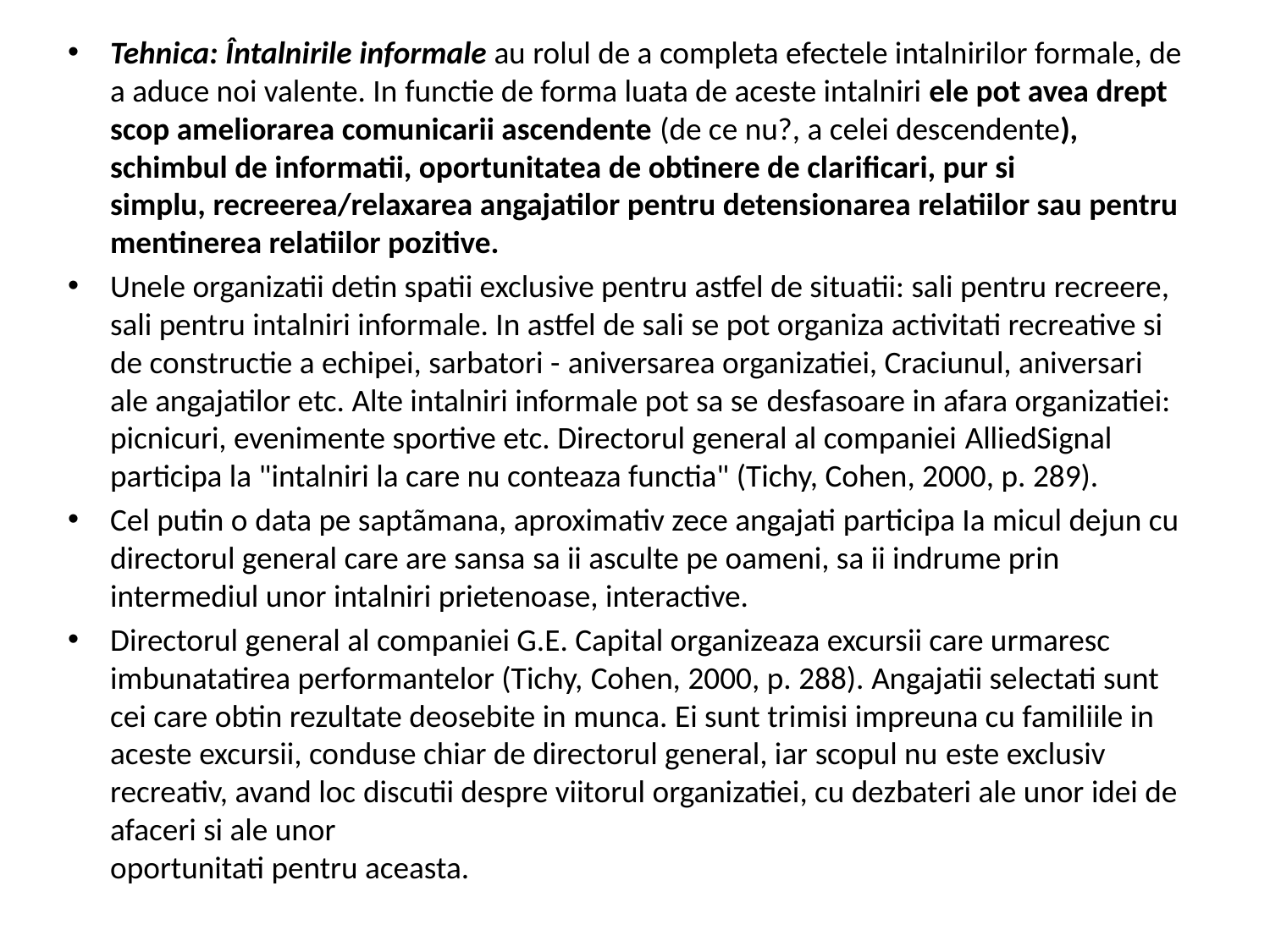

Tehnica: Întalnirile informale au rolul de a completa efectele intalnirilor formale, de a aduce noi valente. In functie de forma luata de aceste intalniri ele pot avea drept scop ameliorarea comunicarii ascendente (de ce nu?, a celei descendente), schimbul de informatii, oportunitatea de obtinere de clarificari, pur si simplu, recreerea/relaxarea angajatilor pentru detensionarea relatiilor sau pentru mentinerea relatiilor pozitive.
Unele organizatii detin spatii exclusive pentru astfel de situatii: sali pentru recreere, sali pentru intalniri informale. In astfel de sali se pot organiza activitati recreative si de constructie a echipei, sarbatori - aniversarea organizatiei, Craciunul, aniversari ale angajatilor etc. Alte intalniri informale pot sa se desfasoare in afara organizatiei: picnicuri, evenimente sportive etc. Directorul general al companiei AlliedSignal participa la "intalniri la care nu conteaza functia" (Tichy, Cohen, 2000, p. 289).
Cel putin o data pe saptãmana, aproximativ zece angajati participa Ia micul dejun cu directorul general care are sansa sa ii asculte pe oameni, sa ii indrume prin intermediul unor intalniri prietenoase, interactive.
Directorul general al companiei G.E. Capital organizeaza excursii care urmaresc imbunatatirea performantelor (Tichy, Cohen, 2000, p. 288). Angajatii selectati sunt cei care obtin rezultate deosebite in munca. Ei sunt trimisi impreuna cu familiile in aceste excursii, conduse chiar de directorul general, iar scopul nu este exclusiv recreativ, avand loc discutii despre viitorul organizatiei, cu dezbateri ale unor idei de afaceri si ale unor
oportunitati pentru aceasta.